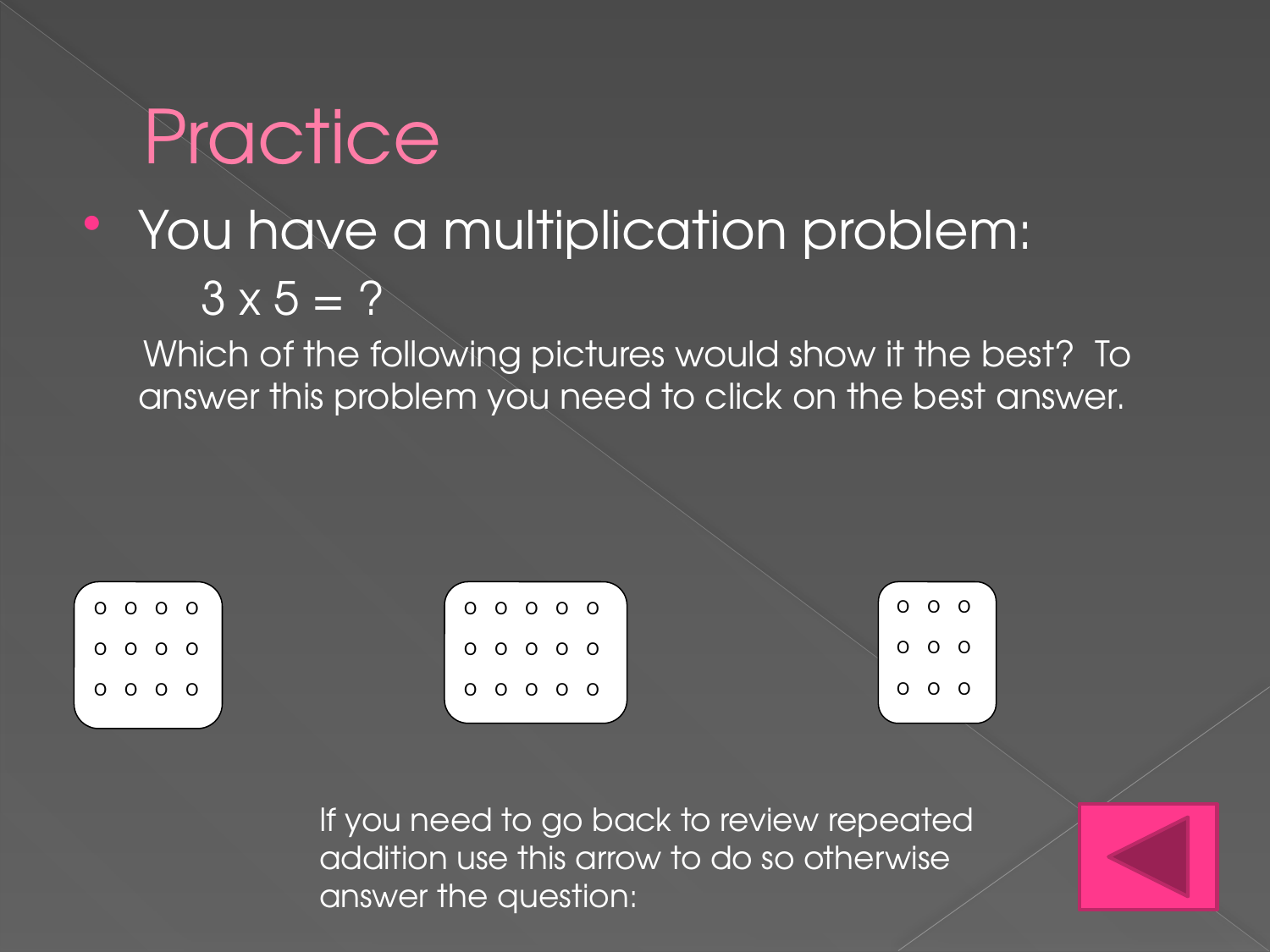

# Practice
You have a multiplication problem:
    3 x 5 = ?
      Which of the following pictures would show it the best?  To answer this problem you need to click on the best answer.

O    O    O    O
O    O    O    O
O    O    O    O
O    O    O    O    O
O    O    O    O    O
O    O    O    O    O
O    O    O
O    O    O
O    O    O
If you need to go back to review repeated addition use this arrow to do so otherwise answer the question: